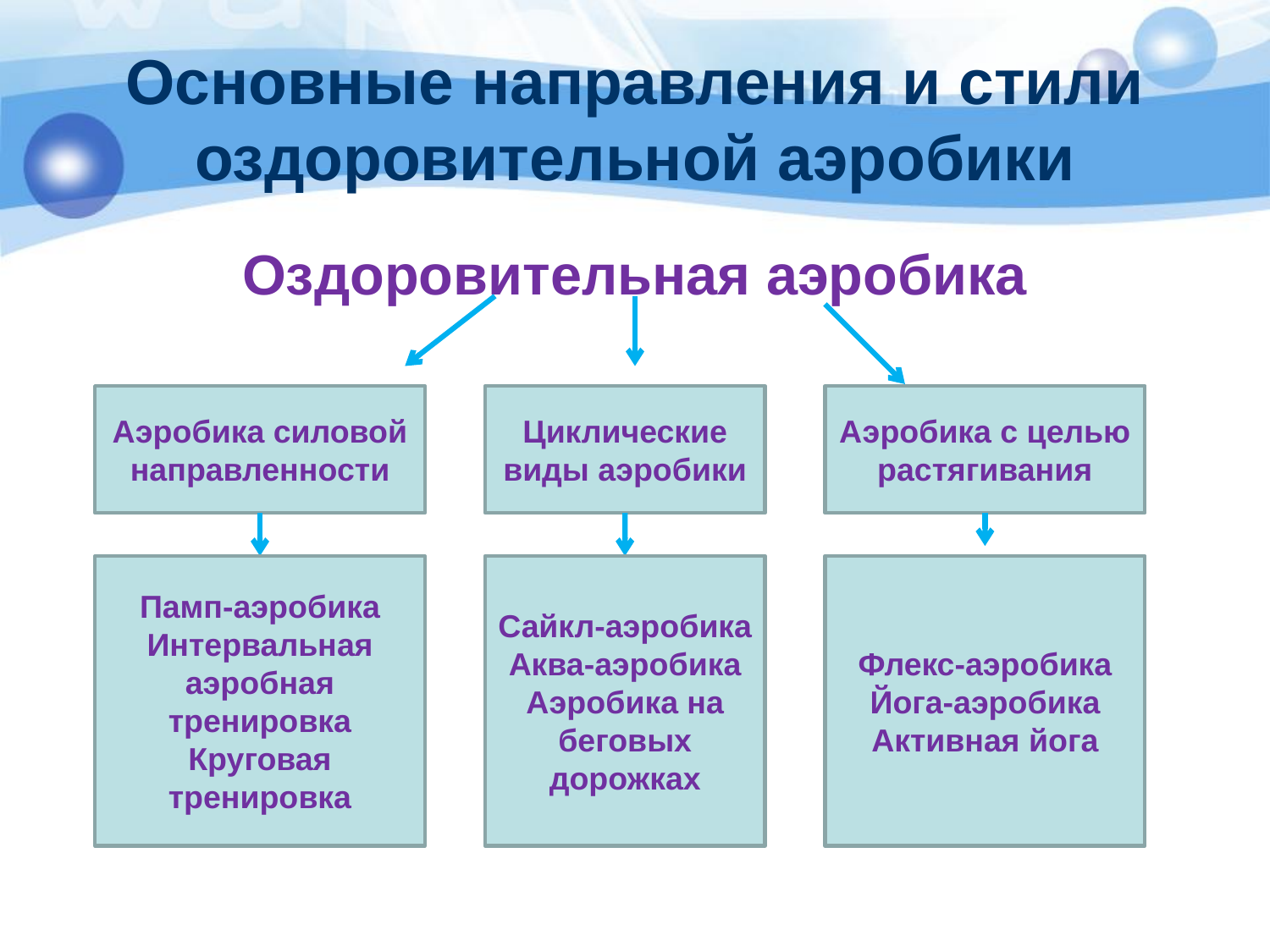

# Основные направления и стили оздоровительной аэробики
Оздоровительная аэробика
Аэробика силовой
направленности
Циклические виды аэробики
Аэробика с целью растягивания
Памп-аэробика
Интервальная аэробная тренировка
Круговая
тренировка
Сайкл-аэробика
Аква-аэробика
Аэробика на беговых дорожках
Флекс-аэробика
Йога-аэробика
Активная йога